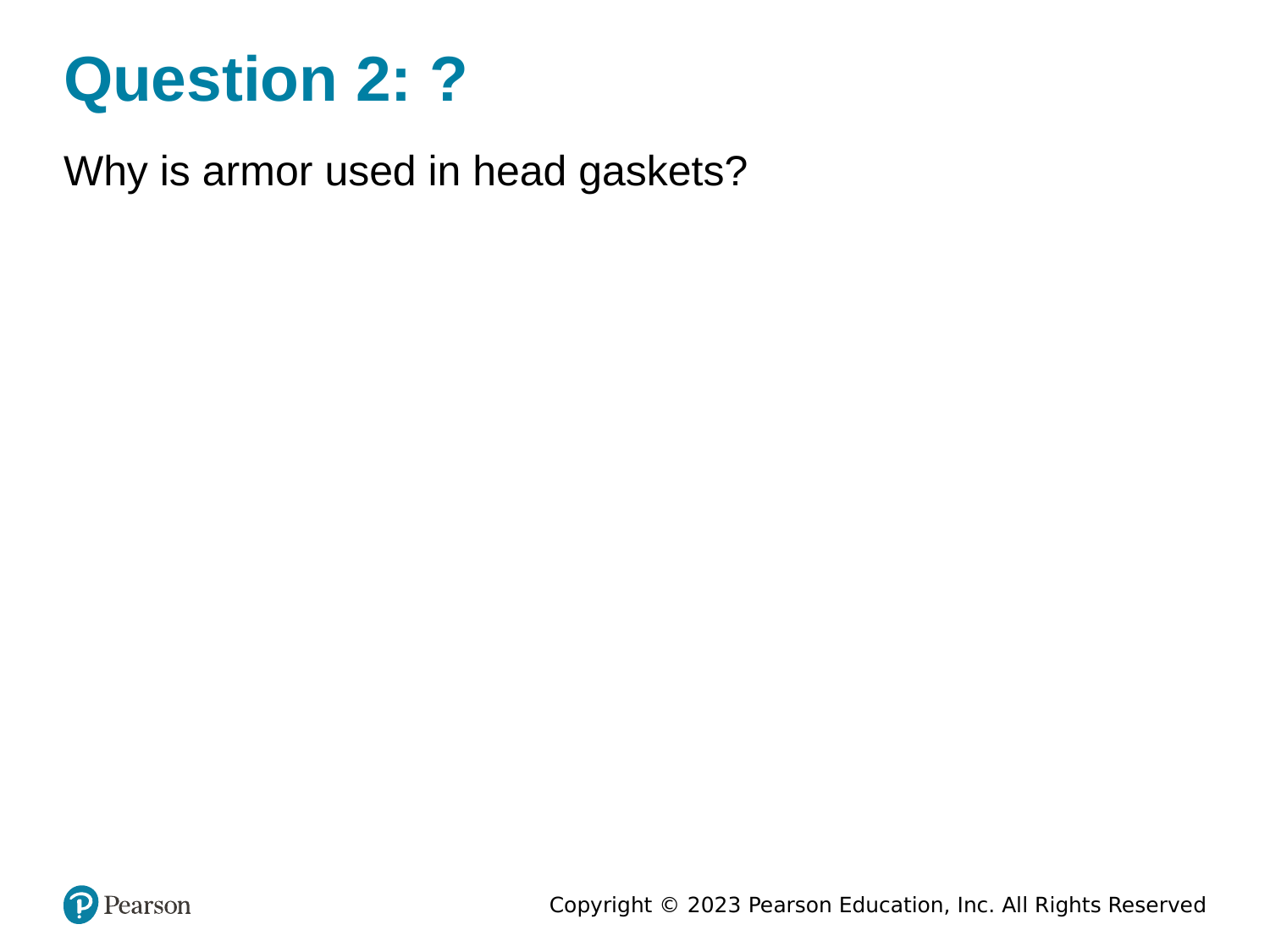

# Question 2: ?
Why is armor used in head gaskets?